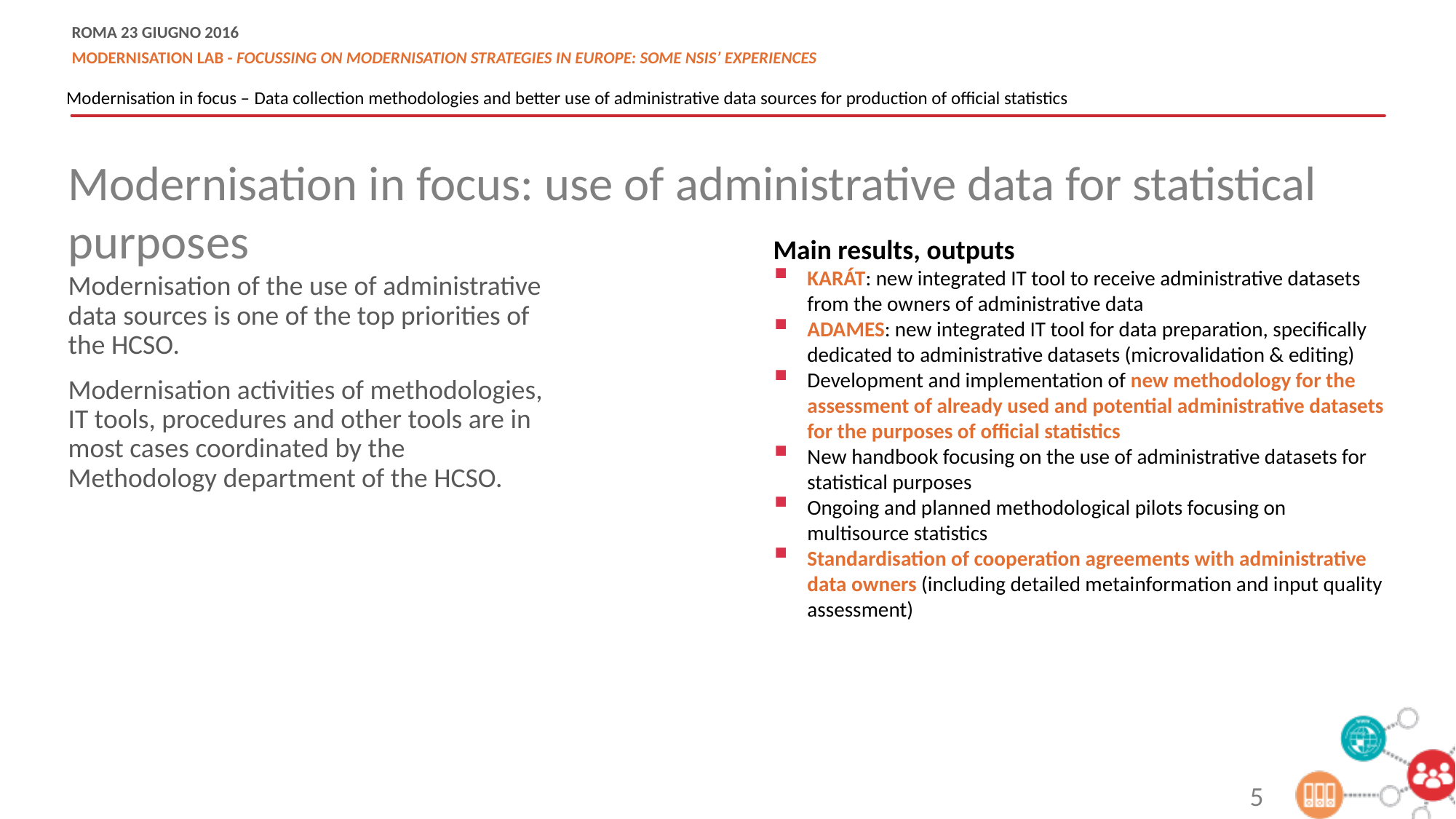

Modernisation in focus – Data collection methodologies and better use of administrative data sources for production of official statistics

Modernisation in focus: use of administrative data for statistical purposes
Main results, outputs
KARÁT: new integrated IT tool to receive administrative datasets from the owners of administrative data
ADAMES: new integrated IT tool for data preparation, specifically dedicated to administrative datasets (microvalidation & editing)
Development and implementation of new methodology for the assessment of already used and potential administrative datasets for the purposes of official statistics
New handbook focusing on the use of administrative datasets for statistical purposes
Ongoing and planned methodological pilots focusing on multisource statistics
Standardisation of cooperation agreements with administrative data owners (including detailed metainformation and input quality assessment)

Modernisation of the use of administrative data sources is one of the top priorities of the HCSO.
Modernisation activities of methodologies, IT tools, procedures and other tools are in most cases coordinated by the Methodology department of the HCSO.
5